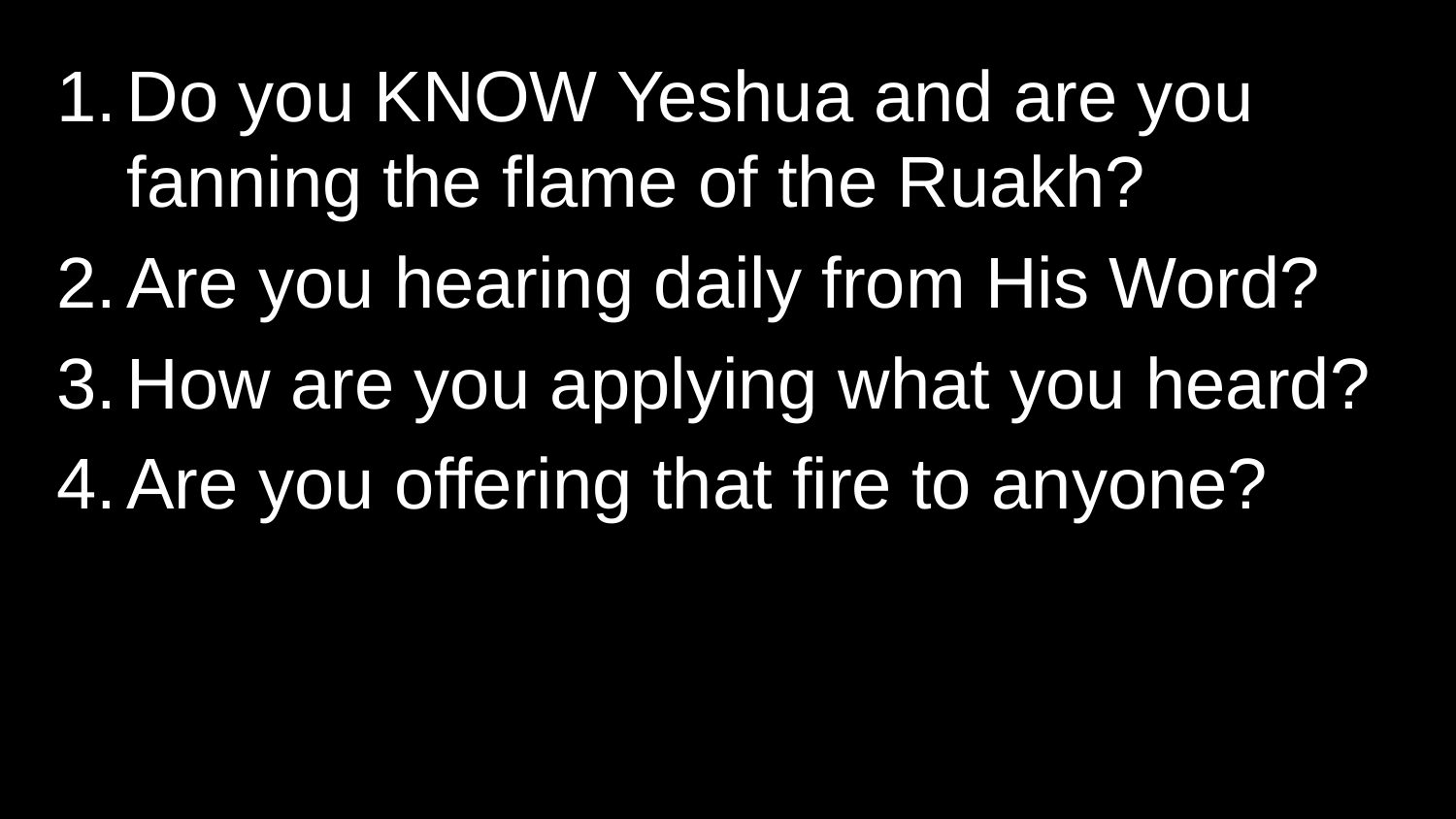

Do you KNOW Yeshua and are you fanning the flame of the Ruakh?
Are you hearing daily from His Word?
How are you applying what you heard?
Are you offering that fire to anyone?